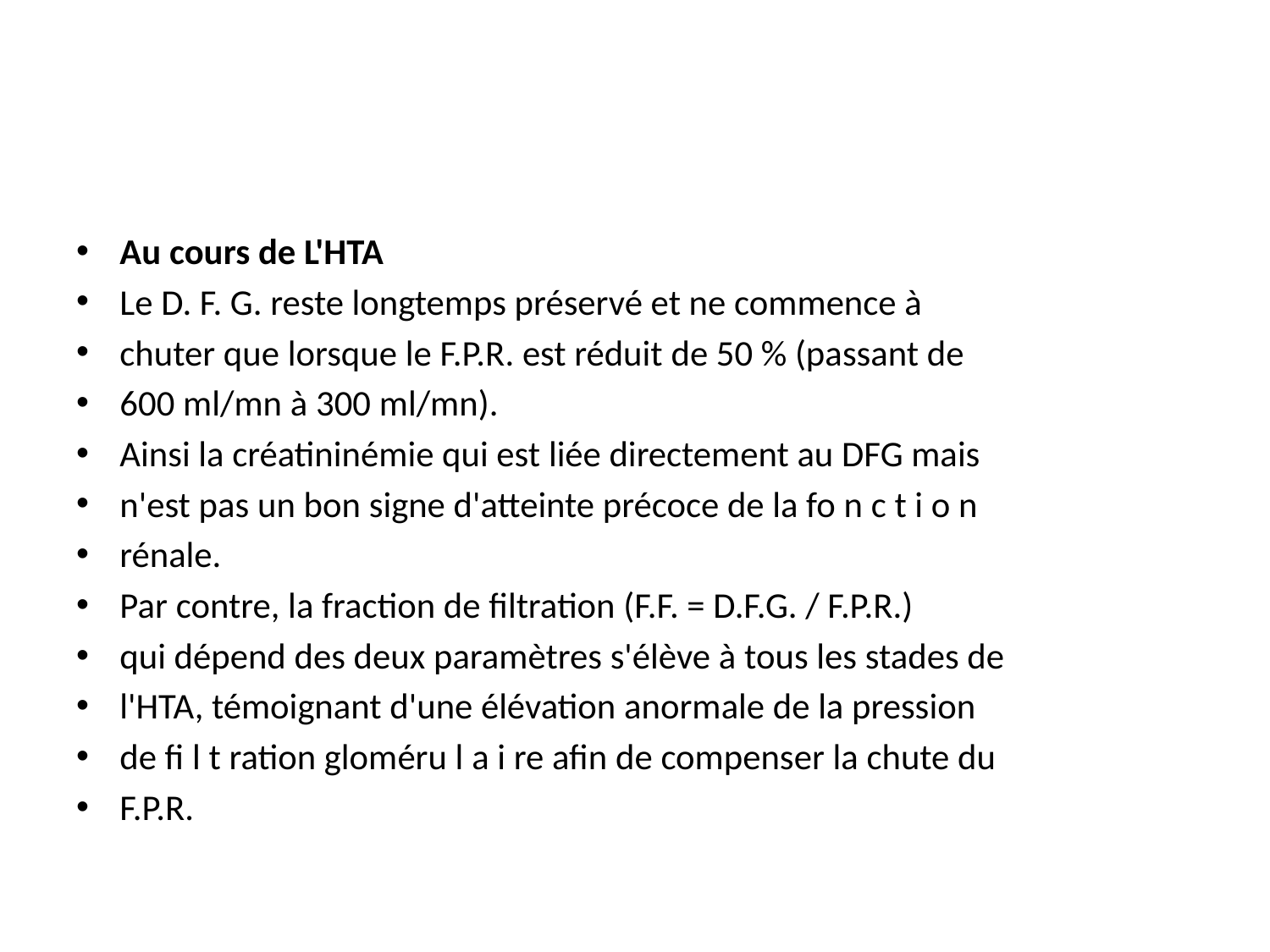

#
Au cours de L'HTA
Le D. F. G. reste longtemps préservé et ne commence à
chuter que lorsque le F.P.R. est réduit de 50 % (passant de
600 ml/mn à 300 ml/mn).
Ainsi la créatininémie qui est liée directement au DFG mais
n'est pas un bon signe d'atteinte précoce de la fo n c t i o n
rénale.
Par contre, la fraction de filtration (F.F. = D.F.G. / F.P.R.)
qui dépend des deux paramètres s'élève à tous les stades de
l'HTA, témoignant d'une élévation anormale de la pression
de fi l t ration gloméru l a i re afin de compenser la chute du
F.P.R.